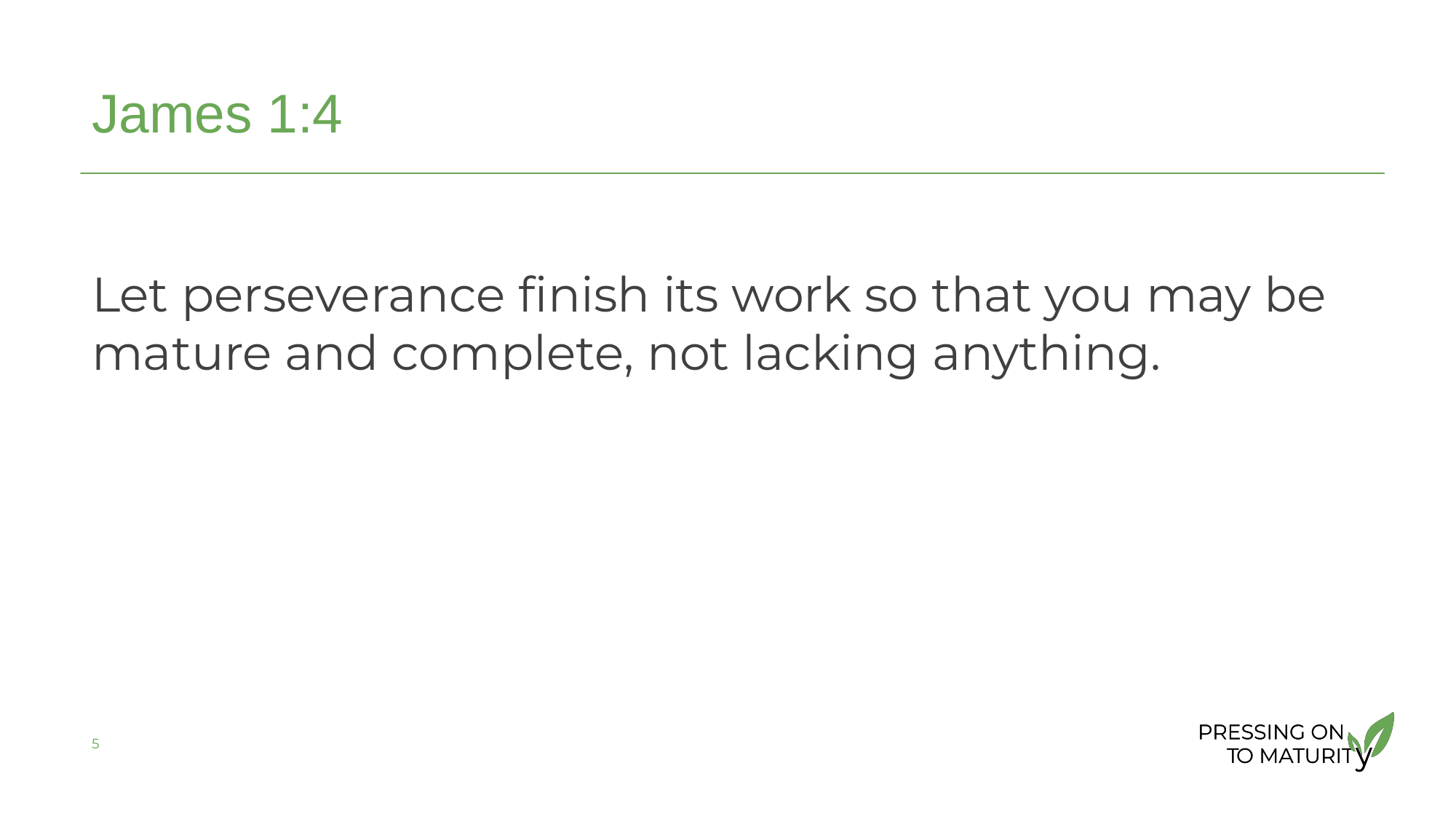

# James 1:4
Let perseverance finish its work so that you may be mature and complete, not lacking anything.
5